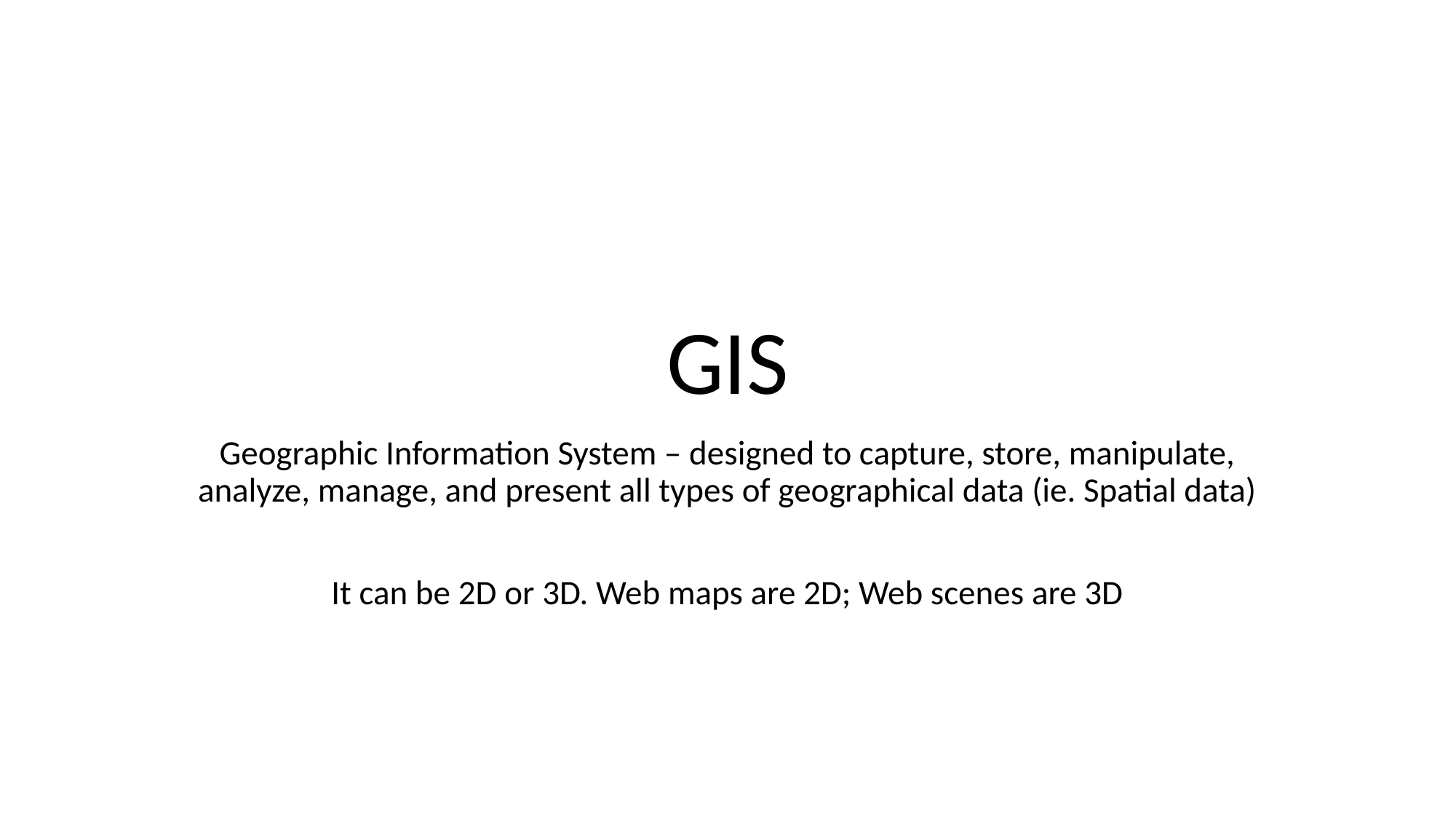

# GIS
Geographic Information System – designed to capture, store, manipulate, analyze, manage, and present all types of geographical data (ie. Spatial data)

It can be 2D or 3D. Web maps are 2D; Web scenes are 3D